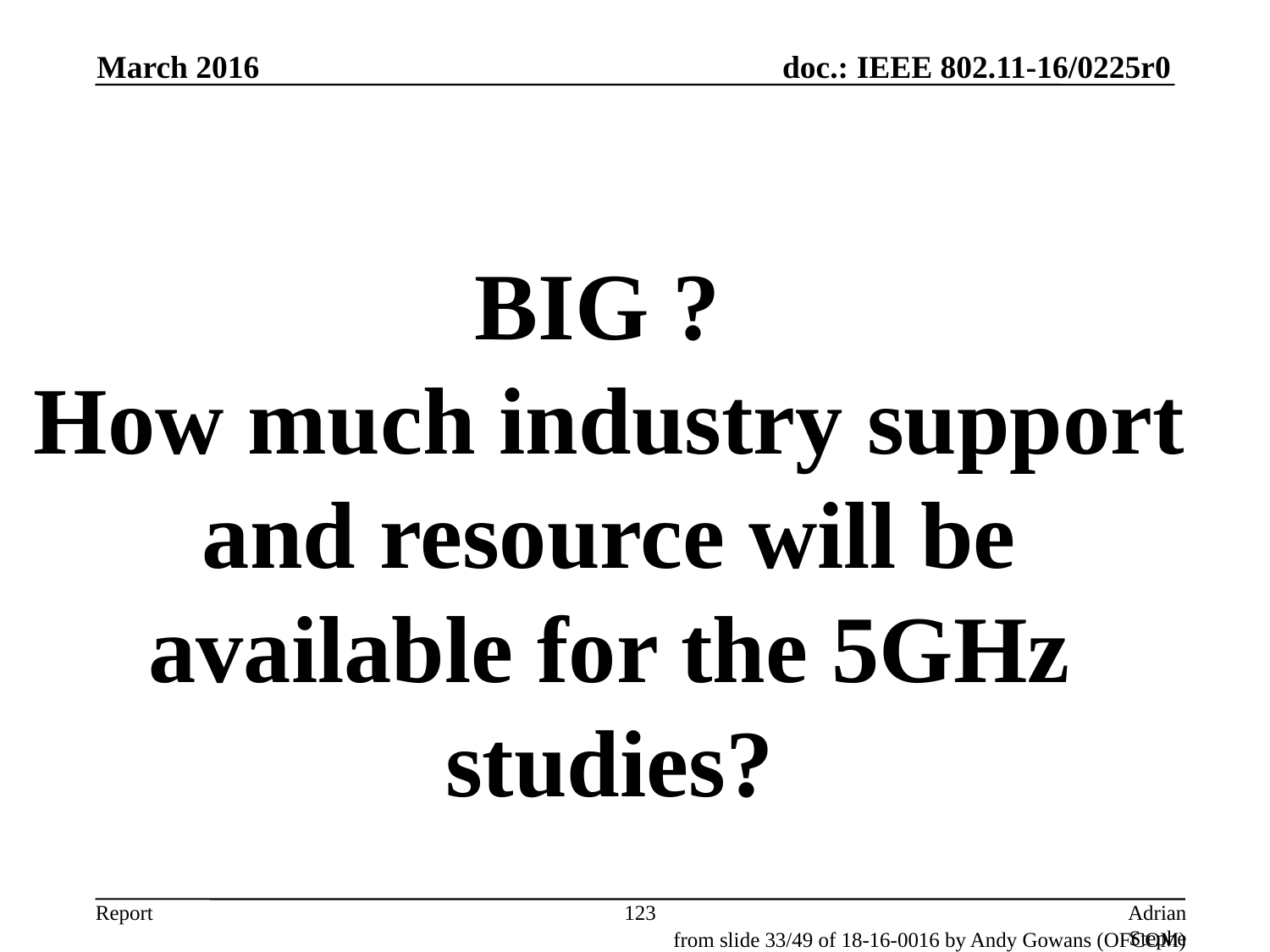

(3) Future studies in 5GHz
March 2016
BIG ?
How much industry support and resource will be available for the 5GHz studies?
123
Adrian Stephens, Intel Corporation
from slide 33/49 of 18-16-0016 by Andy Gowans (OFCOM)